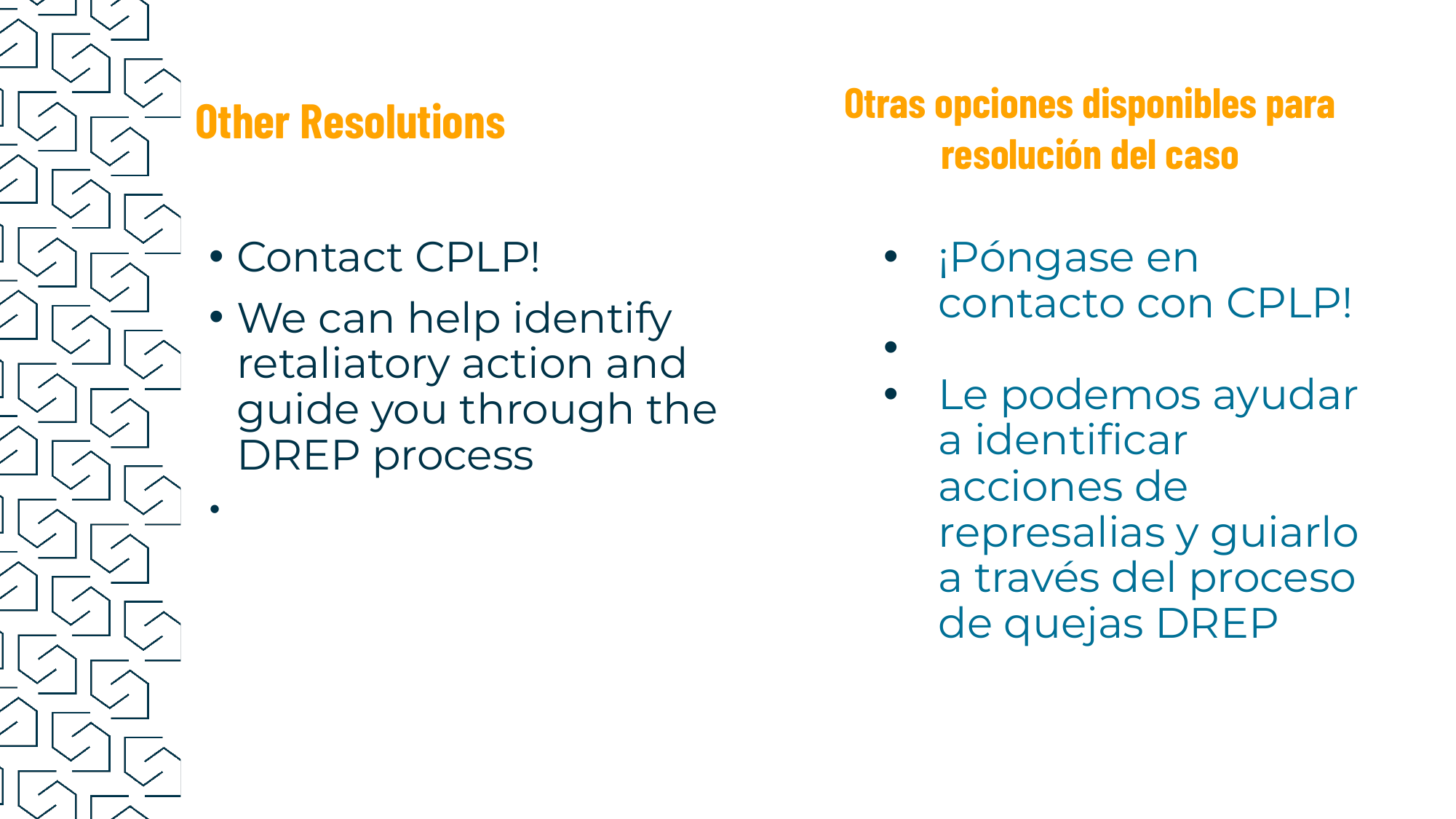

Other Resolutions
Otras opciones disponibles para resolución del caso
Contact CPLP!
We can help identify retaliatory action and guide you through the DREP process

¡Póngase en contacto con CPLP!

Le podemos ayudar a identificar acciones de represalias y guiarlo a través del proceso de quejas DREP